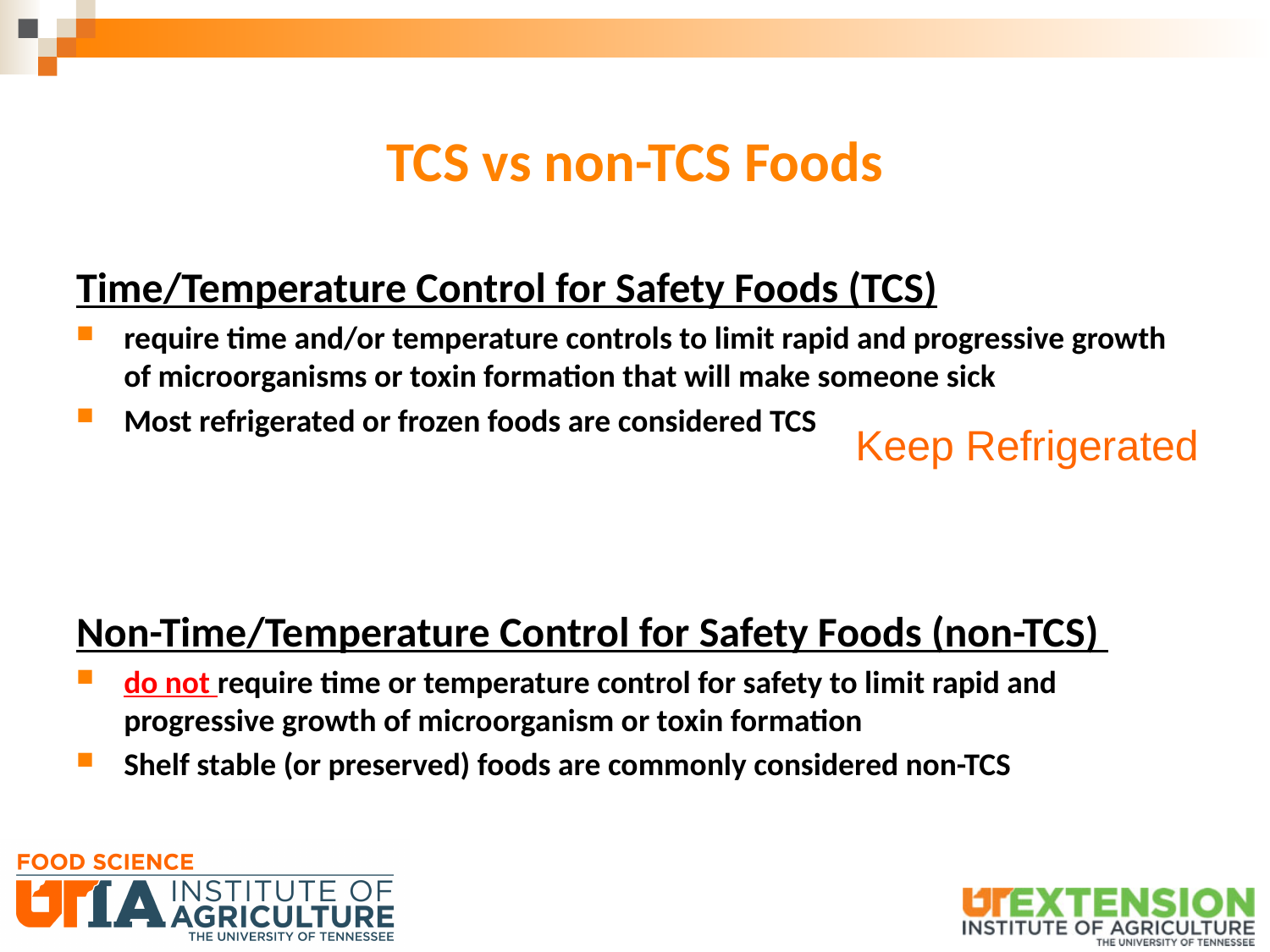

# TCS vs non-TCS Foods
Time/Temperature Control for Safety Foods (TCS)
require time and/or temperature controls to limit rapid and progressive growth of microorganisms or toxin formation that will make someone sick
Most refrigerated or frozen foods are considered TCS

Non-Time/Temperature Control for Safety Foods (non-TCS)
do not require time or temperature control for safety to limit rapid and progressive growth of microorganism or toxin formation
Shelf stable (or preserved) foods are commonly considered non-TCS

Keep Refrigerated